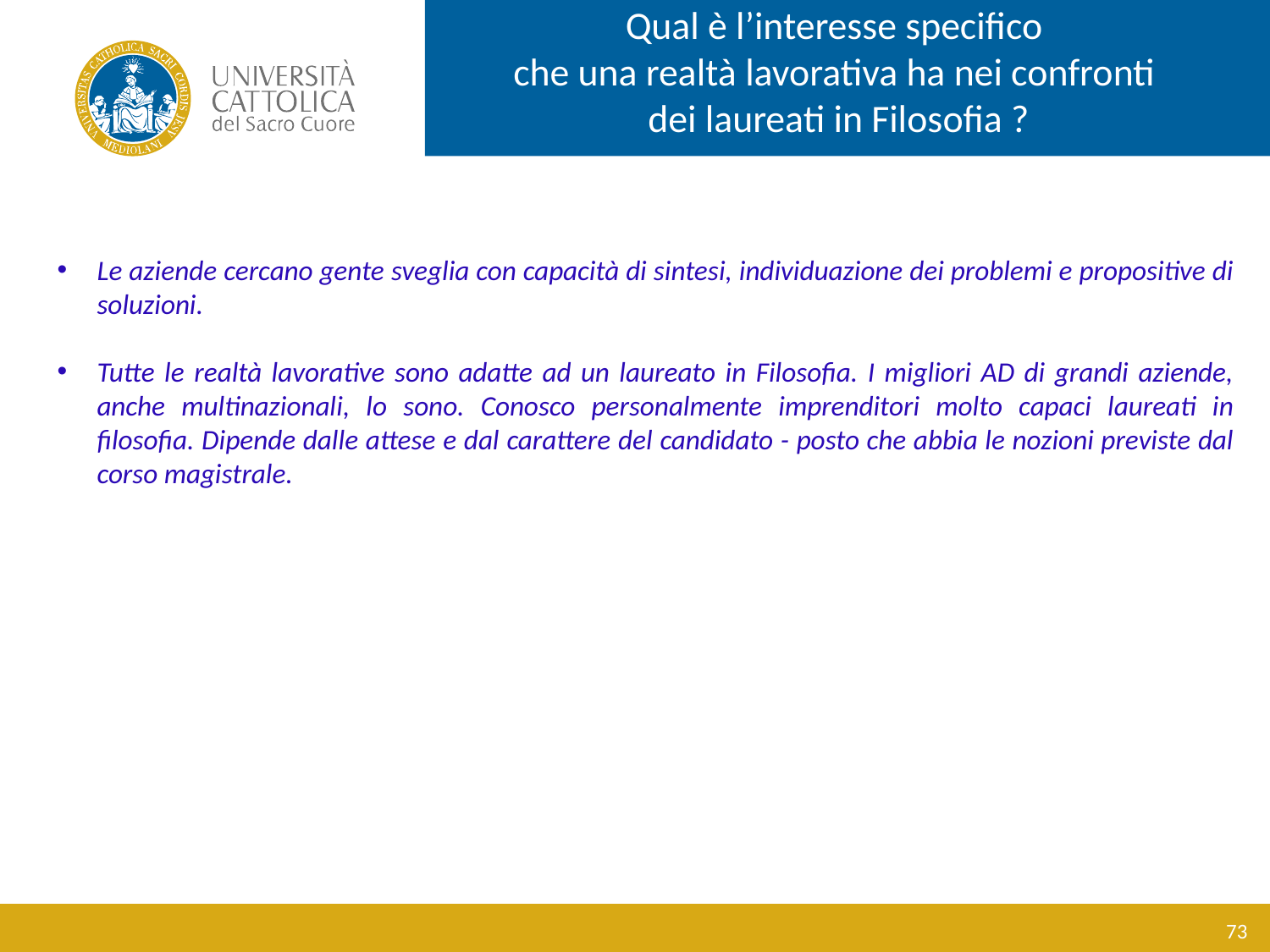

Qual è l’interesse specifico
che una realtà lavorativa ha nei confronti
dei laureati in Filosofia ?
Le aziende cercano gente sveglia con capacità di sintesi, individuazione dei problemi e propositive di soluzioni.

Tutte le realtà lavorative sono adatte ad un laureato in Filosofia. I migliori AD di grandi aziende, anche multinazionali, lo sono. Conosco personalmente imprenditori molto capaci laureati in filosofia. Dipende dalle attese e dal carattere del candidato - posto che abbia le nozioni previste dal corso magistrale.